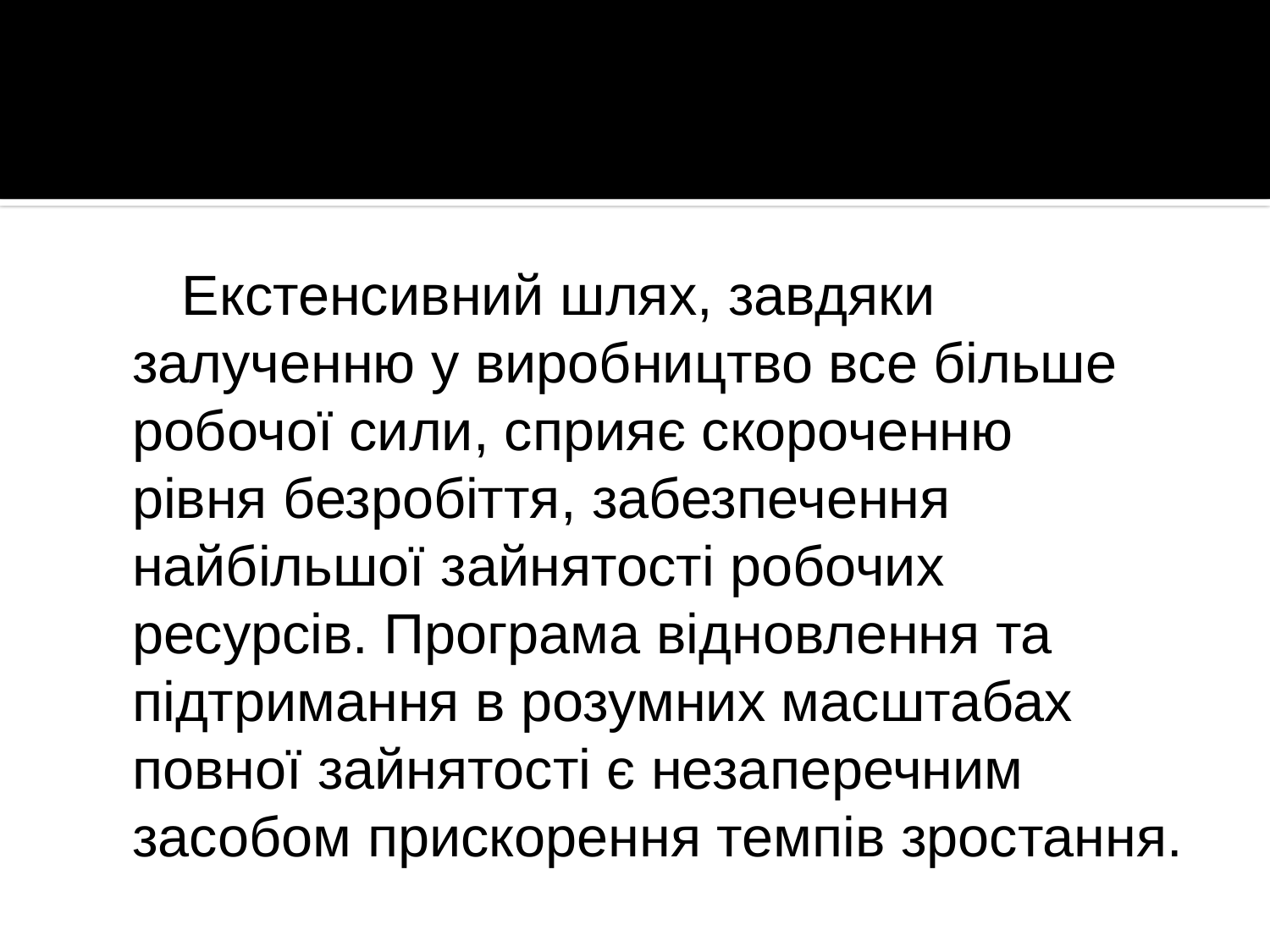

#
      Екстенсивний шлях, завдяки залученню у виробництво все більше робочої сили, сприяє скороченню рівня безробіття, забезпечення найбільшої зайнятості робочих ресурсів. Програма відновлення та підтримання в розумних масштабах повної зайнятості є незаперечним засобом прискорення темпів зростання.